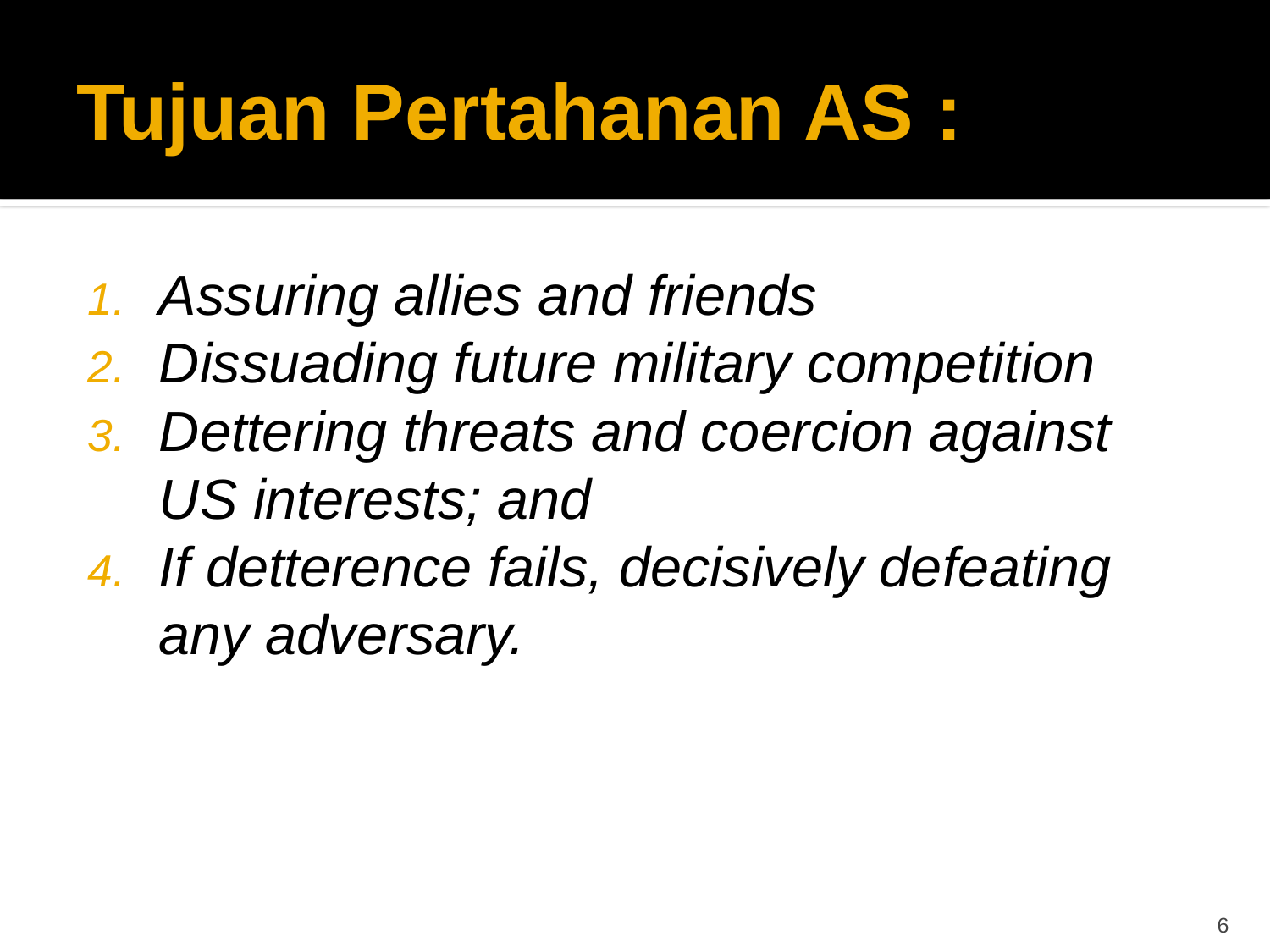

# Tujuan Pertahanan AS :
Assuring allies and friends
Dissuading future military competition
Dettering threats and coercion against US interests; and
If detterence fails, decisively defeating any adversary.

6